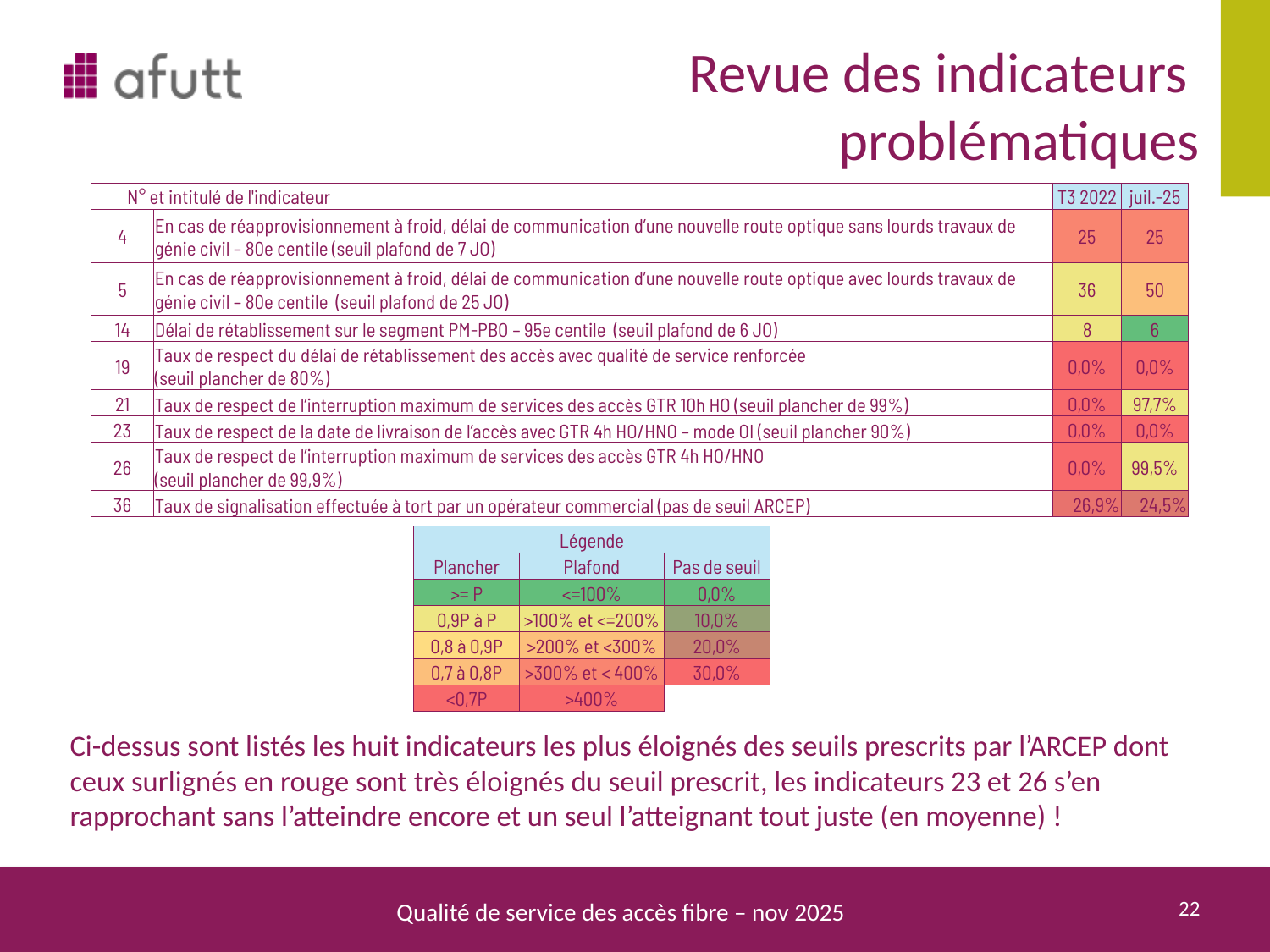

# Revue des indicateurs problématiques
| N° et intitulé de l'indicateur |  | T3 2022 | juil.-25 |
| --- | --- | --- | --- |
| 4 | En cas de réapprovisionnement à froid, délai de communication d’une nouvelle route optique sans lourds travaux de génie civil – 80e centile (seuil plafond de 7 JO) | 25 | 25 |
| 5 | En cas de réapprovisionnement à froid, délai de communication d’une nouvelle route optique avec lourds travaux de génie civil – 80e centile (seuil plafond de 25 JO) | 36 | 50 |
| 14 | Délai de rétablissement sur le segment PM-PBO – 95e centile (seuil plafond de 6 JO) | 8 | 6 |
| 19 | Taux de respect du délai de rétablissement des accès avec qualité de service renforcée (seuil plancher de 80%) | 0,0% | 0,0% |
| 21 | Taux de respect de l’interruption maximum de services des accès GTR 10h HO (seuil plancher de 99%) | 0,0% | 97,7% |
| 23 | Taux de respect de la date de livraison de l’accès avec GTR 4h HO/HNO – mode OI (seuil plancher 90%) | 0,0% | 0,0% |
| 26 | Taux de respect de l’interruption maximum de services des accès GTR 4h HO/HNO (seuil plancher de 99,9%) | 0,0% | 99,5% |
| 36 | Taux de signalisation effectuée à tort par un opérateur commercial (pas de seuil ARCEP) | 26,9% | 24,5% |
| Légende |  |  |
| --- | --- | --- |
| Plancher | Plafond | Pas de seuil |
| >= P | <=100% | 0,0% |
| 0,9P à P | >100% et <=200% | 10,0% |
| 0,8 à 0,9P | >200% et <300% | 20,0% |
| 0,7 à 0,8P | >300% et < 400% | 30,0% |
| <0,7P | >400% |  |
Ci-dessus sont listés les huit indicateurs les plus éloignés des seuils prescrits par l’ARCEP dont ceux surlignés en rouge sont très éloignés du seuil prescrit, les indicateurs 23 et 26 s’en rapprochant sans l’atteindre encore et un seul l’atteignant tout juste (en moyenne) !
22